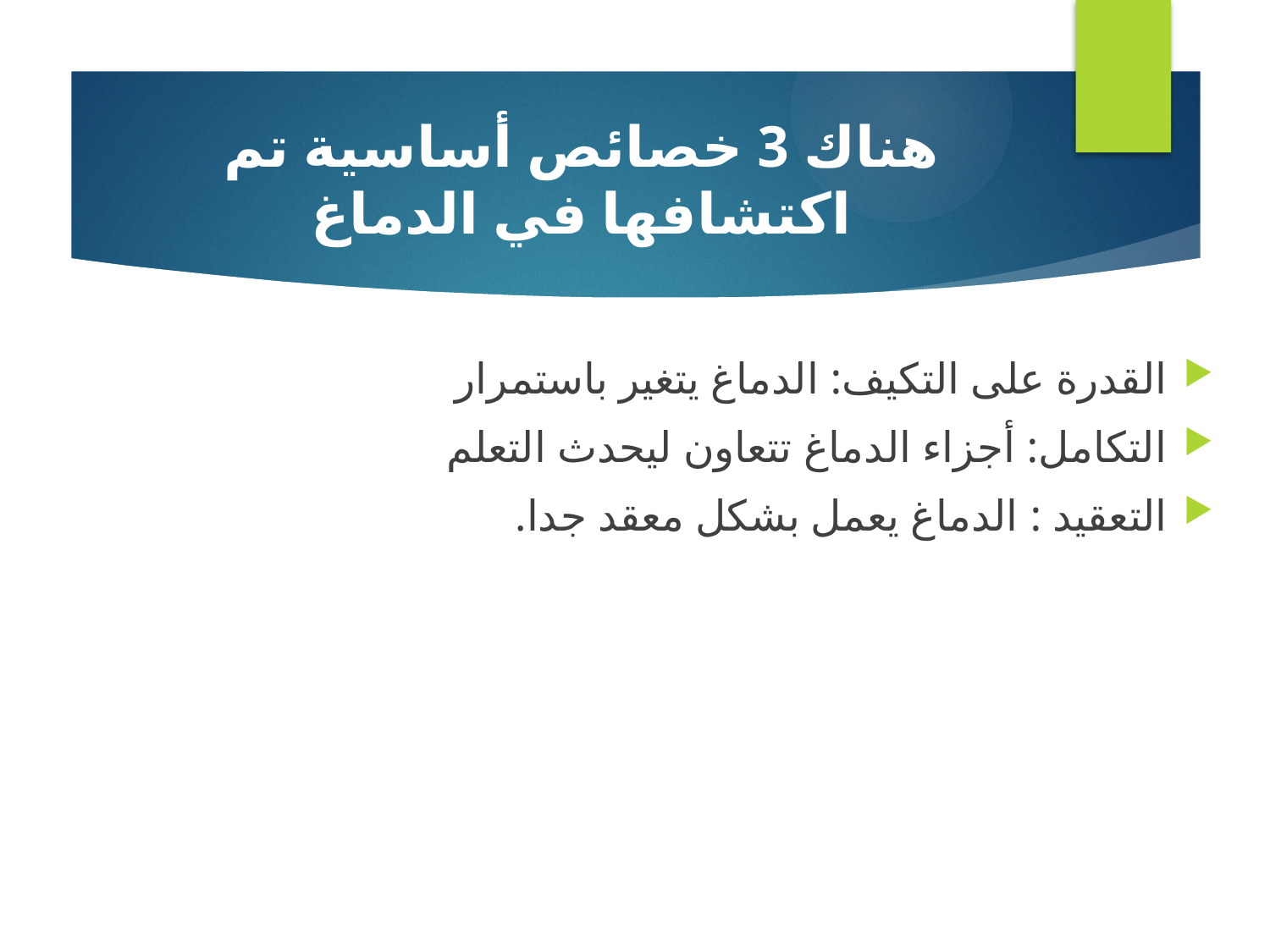

# هناك 3 خصائص أساسية تم اكتشافها في الدماغ
القدرة على التكيف: الدماغ يتغير باستمرار
التكامل: أجزاء الدماغ تتعاون ليحدث التعلم
التعقيد : الدماغ يعمل بشكل معقد جدا.